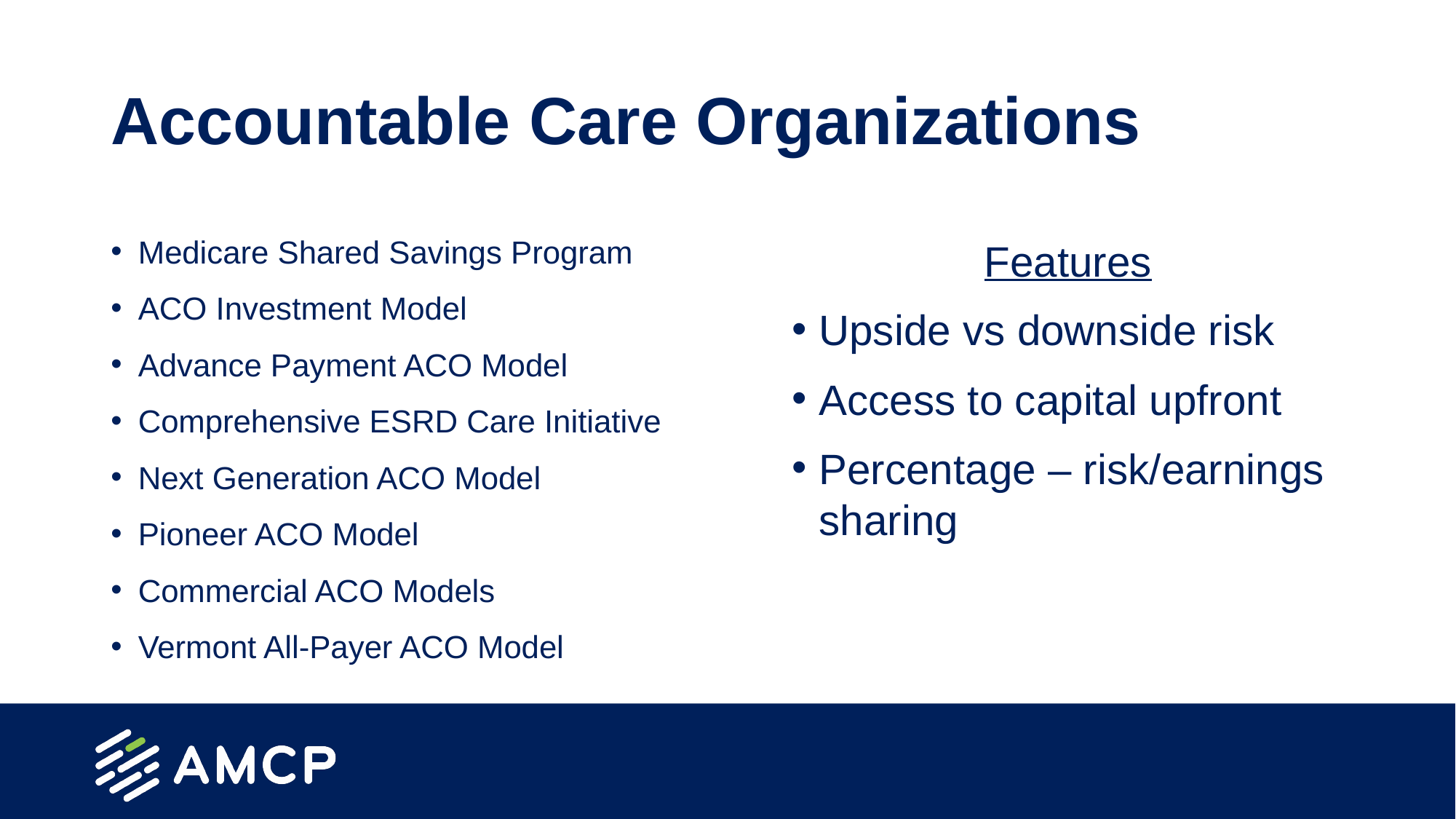

# Accountable Care Organizations
Medicare Shared Savings Program
ACO Investment Model
Advance Payment ACO Model
Comprehensive ESRD Care Initiative
Next Generation ACO Model
Pioneer ACO Model
Commercial ACO Models
Vermont All-Payer ACO Model
Features
Upside vs downside risk
Access to capital upfront
Percentage – risk/earnings sharing